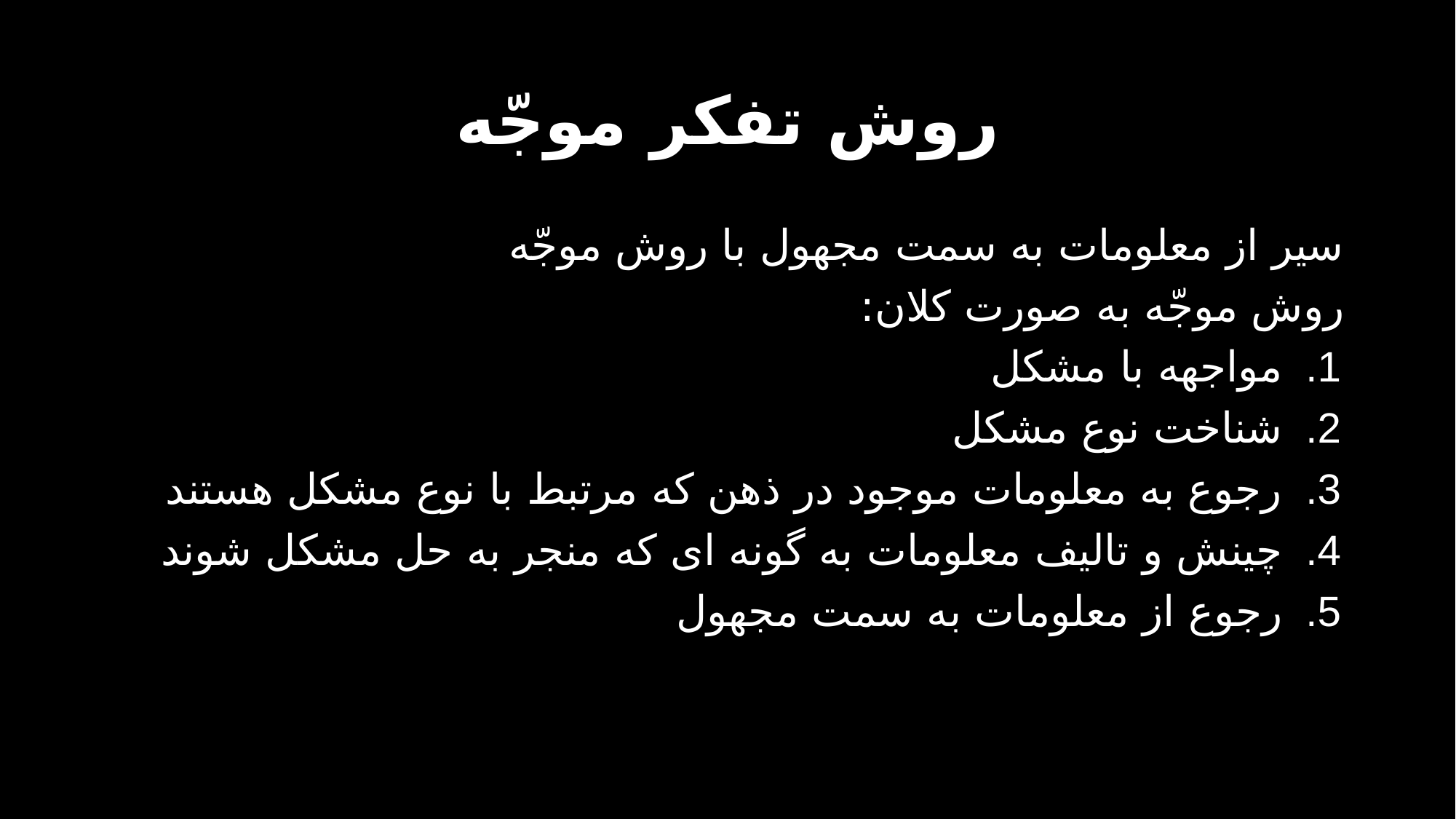

# روش تفکر موجّه
سیر از معلومات به سمت مجهول با روش موجّه
روش موجّه به صورت کلان:
مواجهه با مشکل
شناخت نوع مشکل
رجوع به معلومات موجود در ذهن که مرتبط با نوع مشکل هستند
چینش و تالیف معلومات به گونه ای که منجر به حل مشکل شوند
رجوع از معلومات به سمت مجهول